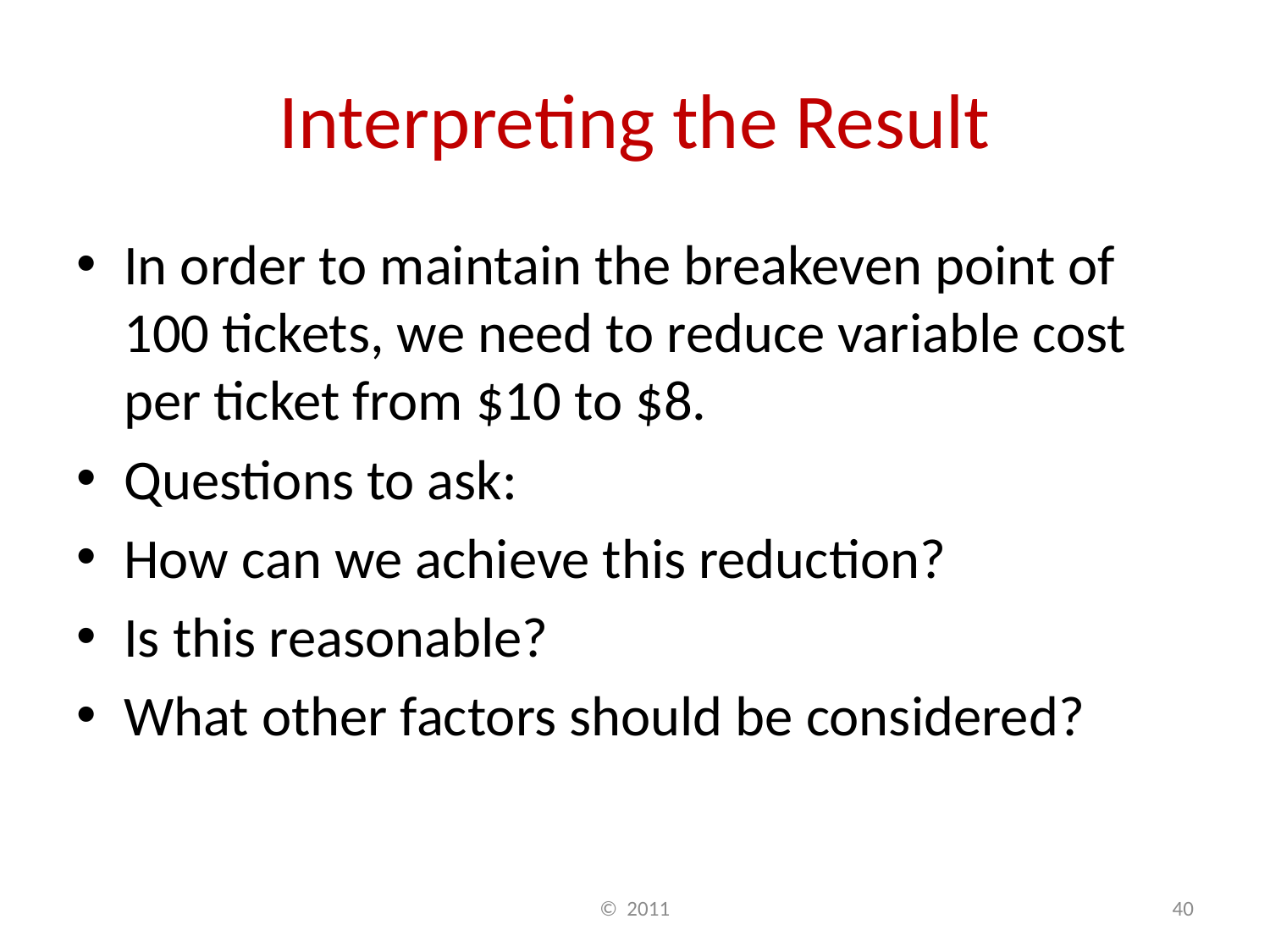

# Interpreting the Result
In order to maintain the breakeven point of 100 tickets, we need to reduce variable cost per ticket from $10 to $8.
Questions to ask:
How can we achieve this reduction?
Is this reasonable?
What other factors should be considered?

©  2011
40